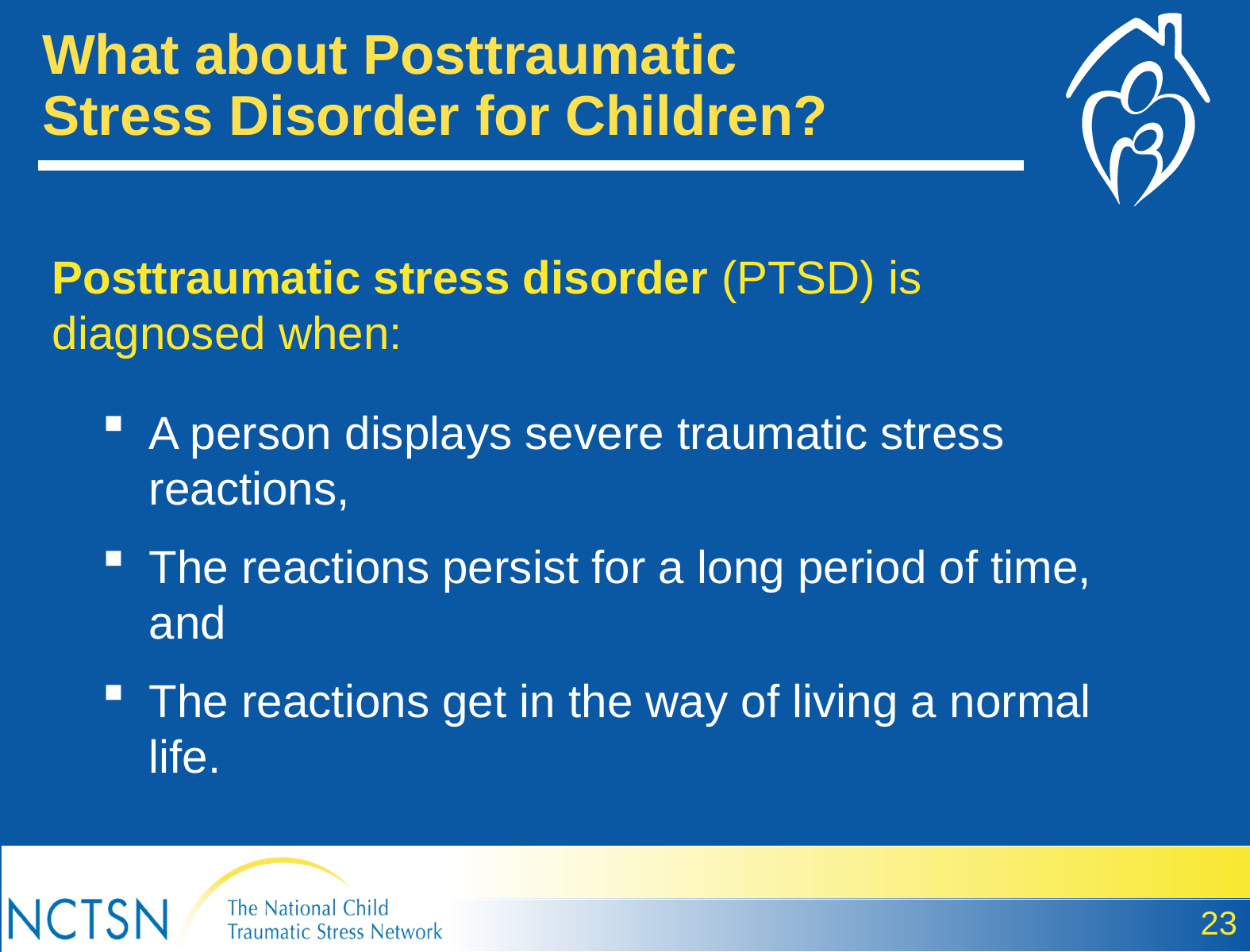

What about Posttraumatic Stress Disorder for Children?
Posttraumatic stress disorder (PTSD) is diagnosed when:

A person displays severe traumatic stress reactions,
The reactions persist for a long period of time, and
The reactions get in the way of living a normal life.
23